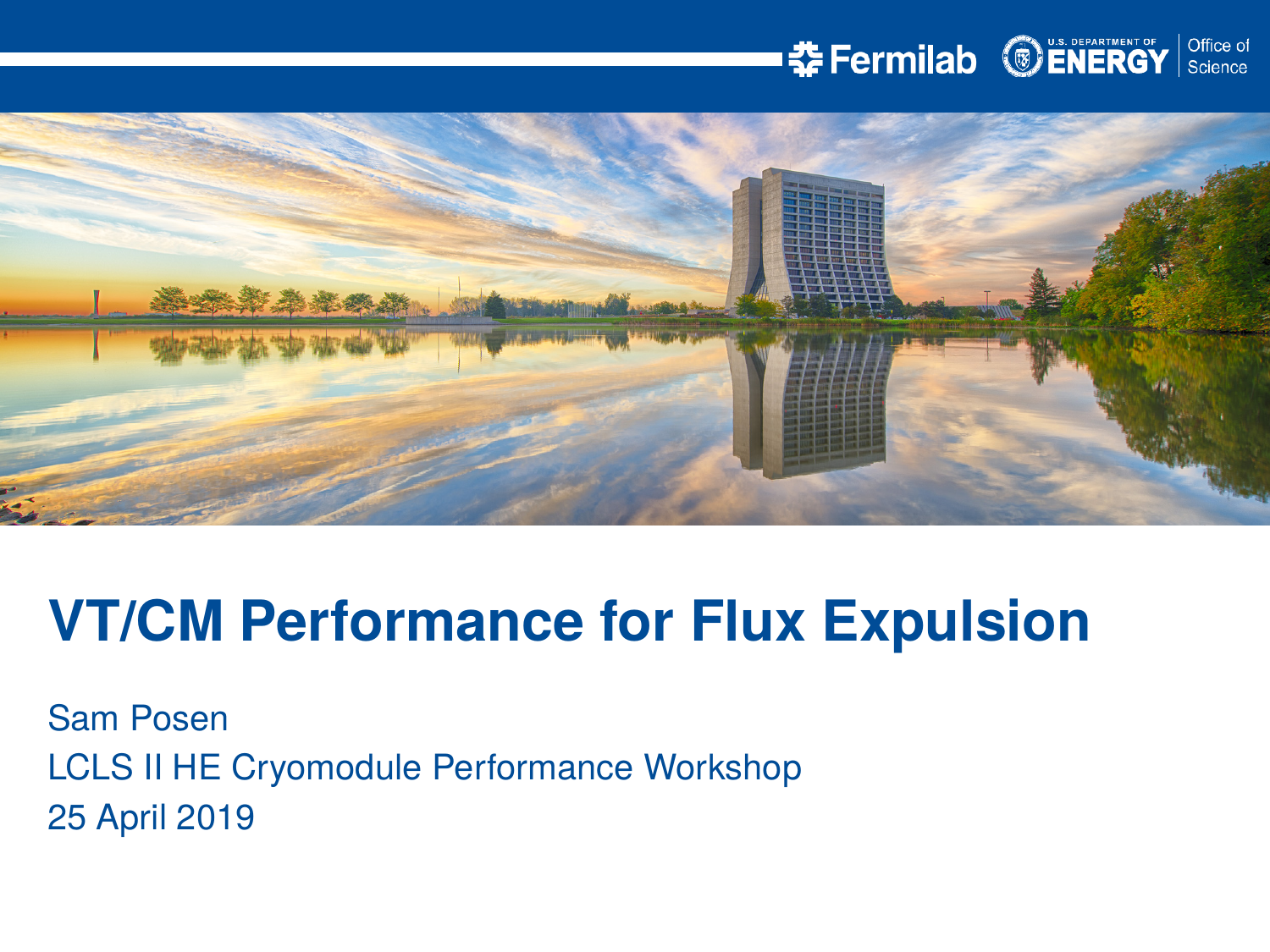

VT/CM Performance for Flux Expulsion
Sam Posen
LCLS II HE Cryomodule Performance Workshop
25 April 2019